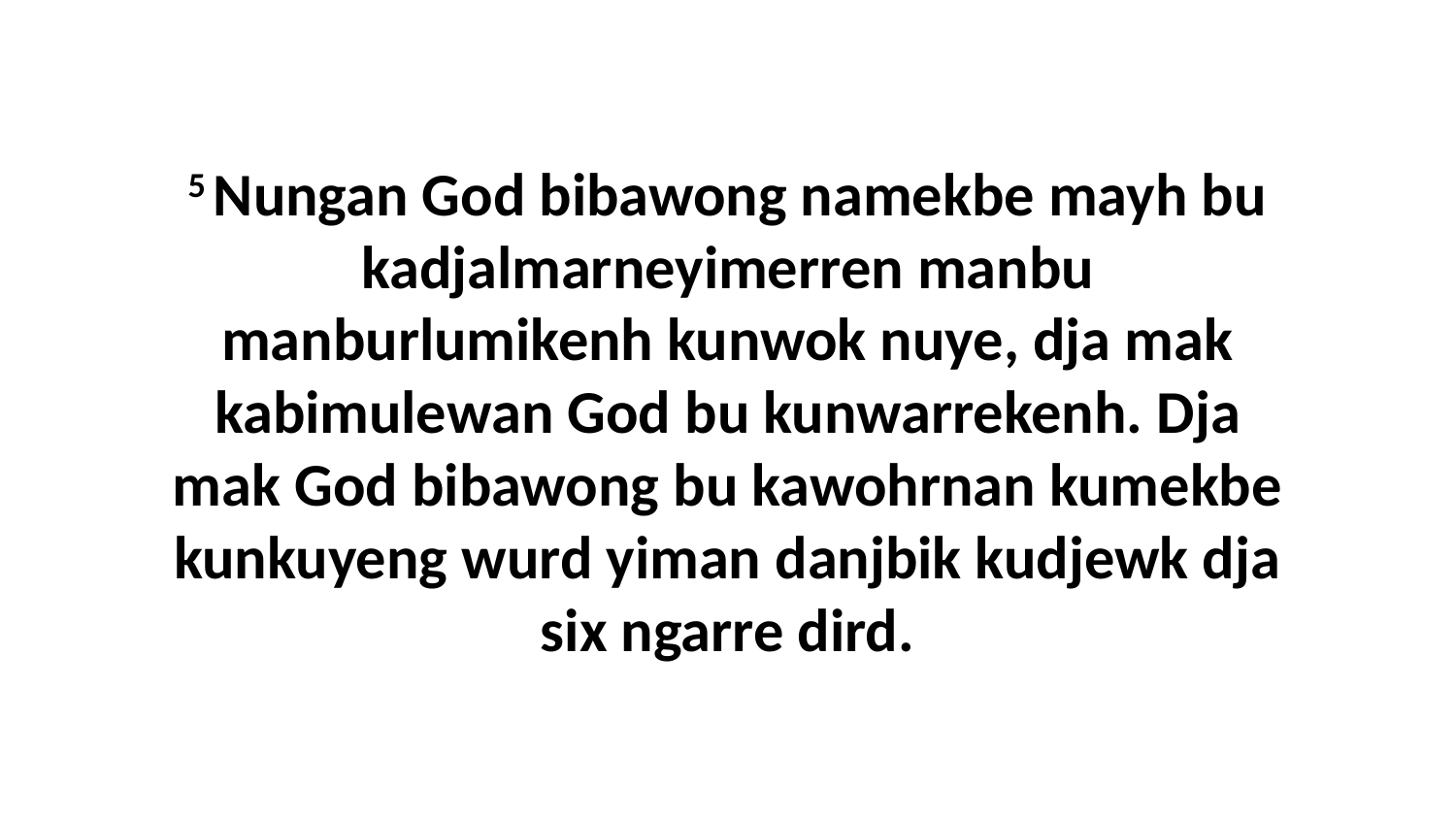

5 Nungan God bibawong namekbe mayh bu kadjalmarneyimerren manbu manburlumikenh kunwok nuye, dja mak kabimulewan God bu kunwarrekenh. Dja mak God bibawong bu kawohrnan kumekbe kunkuyeng wurd yiman danjbik kudjewk dja six ngarre dird.